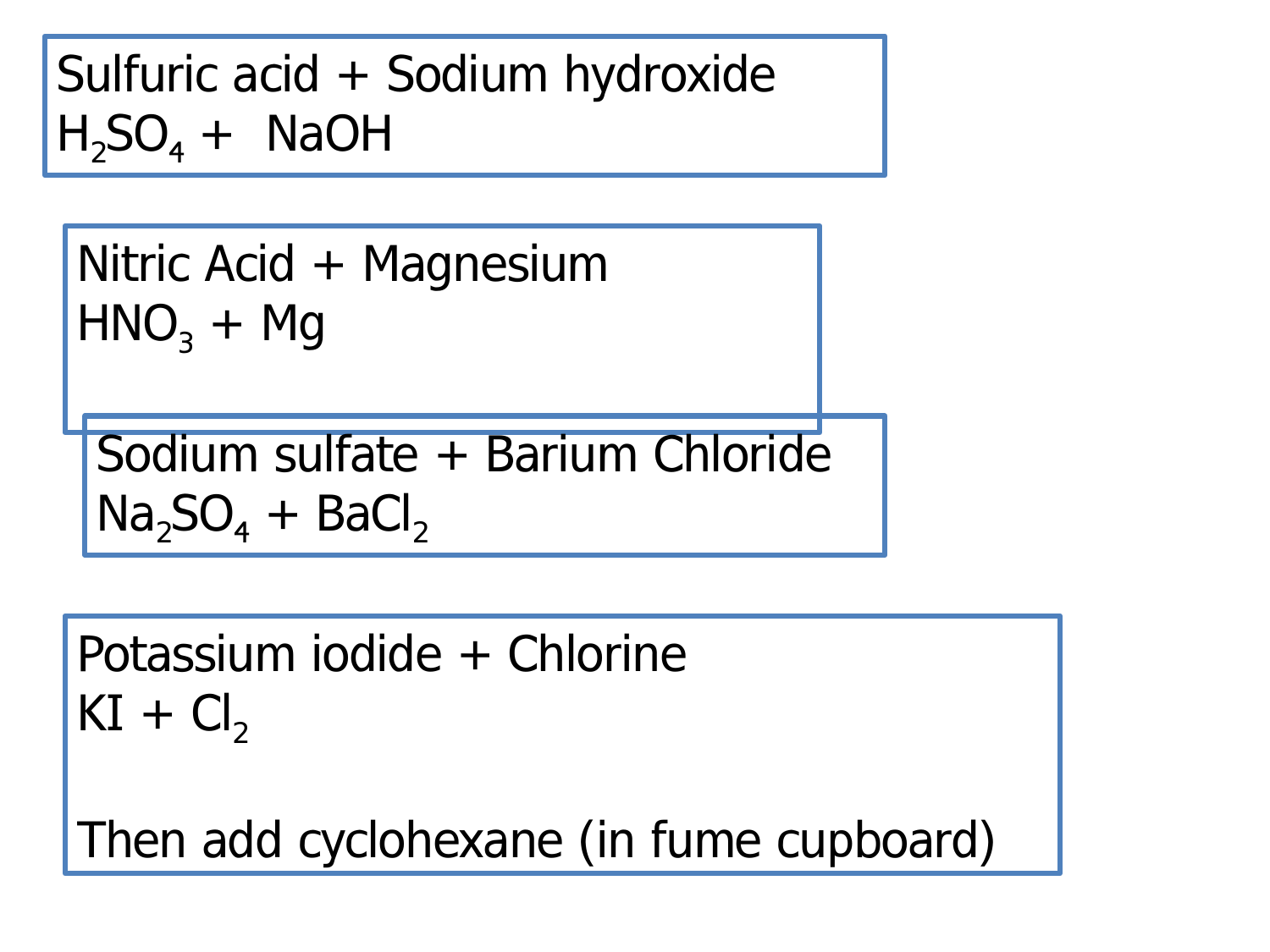

Sulfuric acid + Sodium hydroxide
H2SO4 +  NaOH
Nitric Acid + Magnesium
HNO3 + Mg

Sodium sulfate + Barium Chloride
Na2SO4 + BaCl2
Potassium iodide + Chlorine
KI + Cl2

Then add cyclohexane (in fume cupboard)